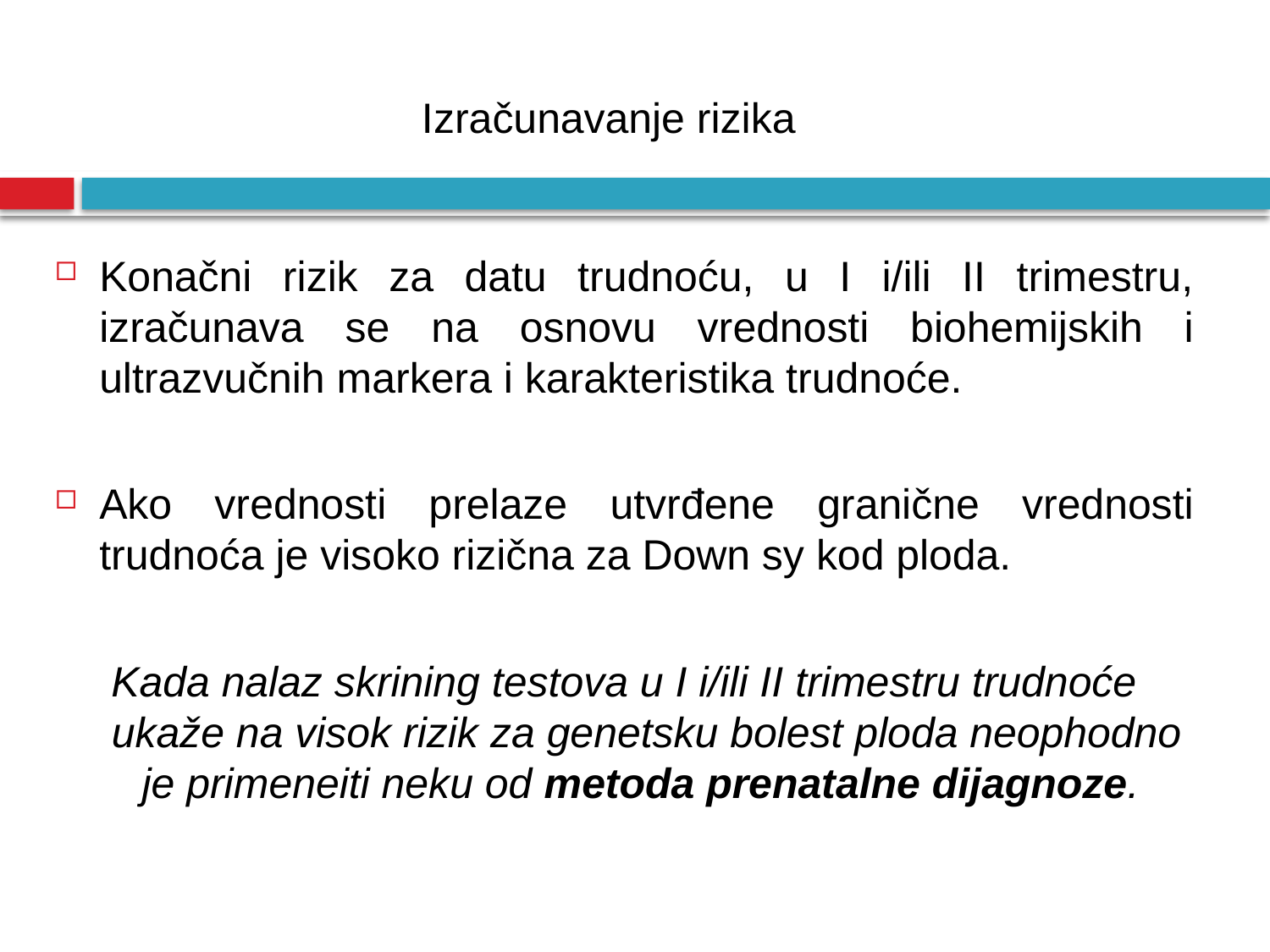

# Izračunavanje rizika
Konačni rizik za datu trudnoću, u I i/ili II trimestru, izračunava se na osnovu vrednosti biohemijskih i ultrazvučnih markera i karakteristika trudnoće.

Ako vrednosti prelaze utvrđene granične vrednosti trudnoća je visoko rizična za Down sy kod ploda.

Kada nalaz skrining testova u I i/ili II trimestru trudnoće ukaže na visok rizik za genetsku bolest ploda neophodno je primeneiti neku od metoda prenatalne dijagnoze.